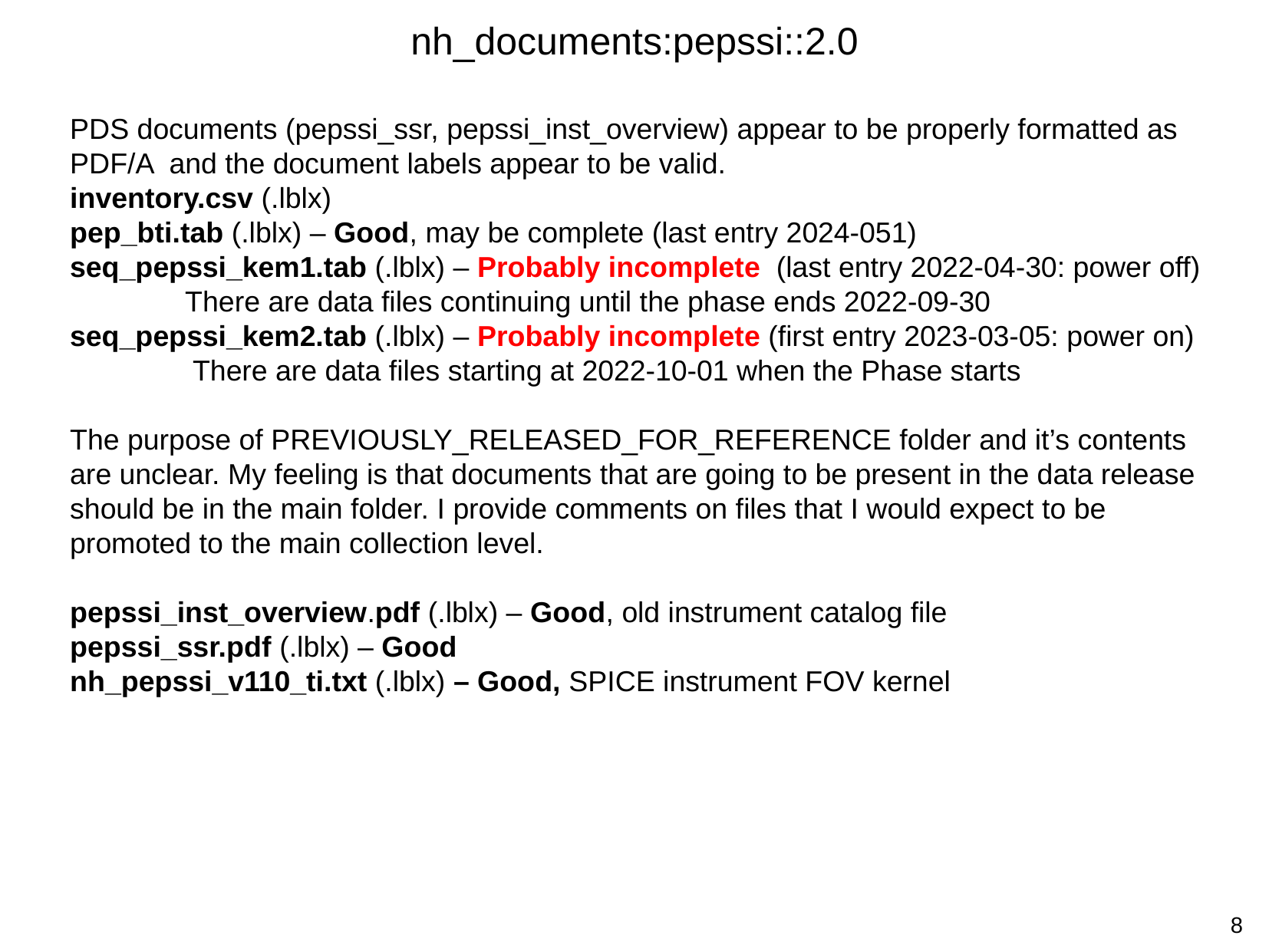

nh_documents:pepssi::2.0

PDS documents (pepssi_ssr, pepssi_inst_overview) appear to be properly formatted as PDF/A  and the document labels appear to be valid.
inventory.csv (.lblx)
pep_bti.tab (.lblx) – Good, may be complete (last entry 2024-051)
seq_pepssi_kem1.tab (.lblx) – Probably incomplete  (last entry 2022-04-30: power off)
	There are data files continuing until the phase ends 2022-09-30
seq_pepssi_kem2.tab (.lblx) – Probably incomplete (first entry 2023-03-05: power on)
	 There are data files starting at 2022-10-01 when the Phase starts

The purpose of PREVIOUSLY_RELEASED_FOR_REFERENCE folder and it’s contents are unclear. My feeling is that documents that are going to be present in the data release should be in the main folder. I provide comments on files that I would expect to be promoted to the main collection level.
pepssi_inst_overview.pdf (.lblx) – Good, old instrument catalog file
pepssi_ssr.pdf (.lblx) – Good
nh_pepssi_v110_ti.txt (.lblx) – Good, SPICE instrument FOV kernel

8